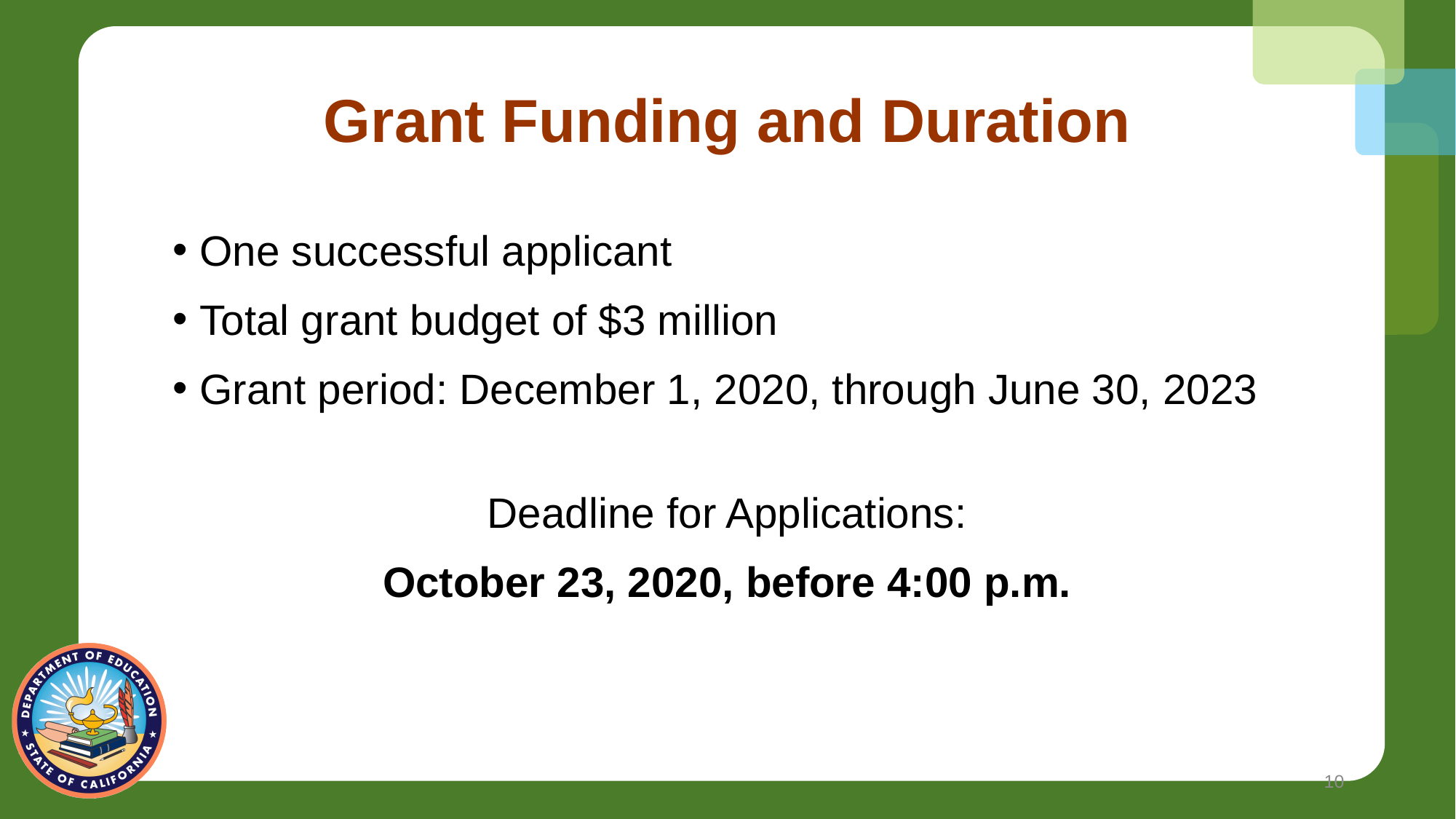

# Grant Funding and Duration
One successful applicant
Total grant budget of $3 million
Grant period: December 1, 2020, through June 30, 2023
Deadline for Applications:
October 23, 2020, before 4:00 p.m.
10